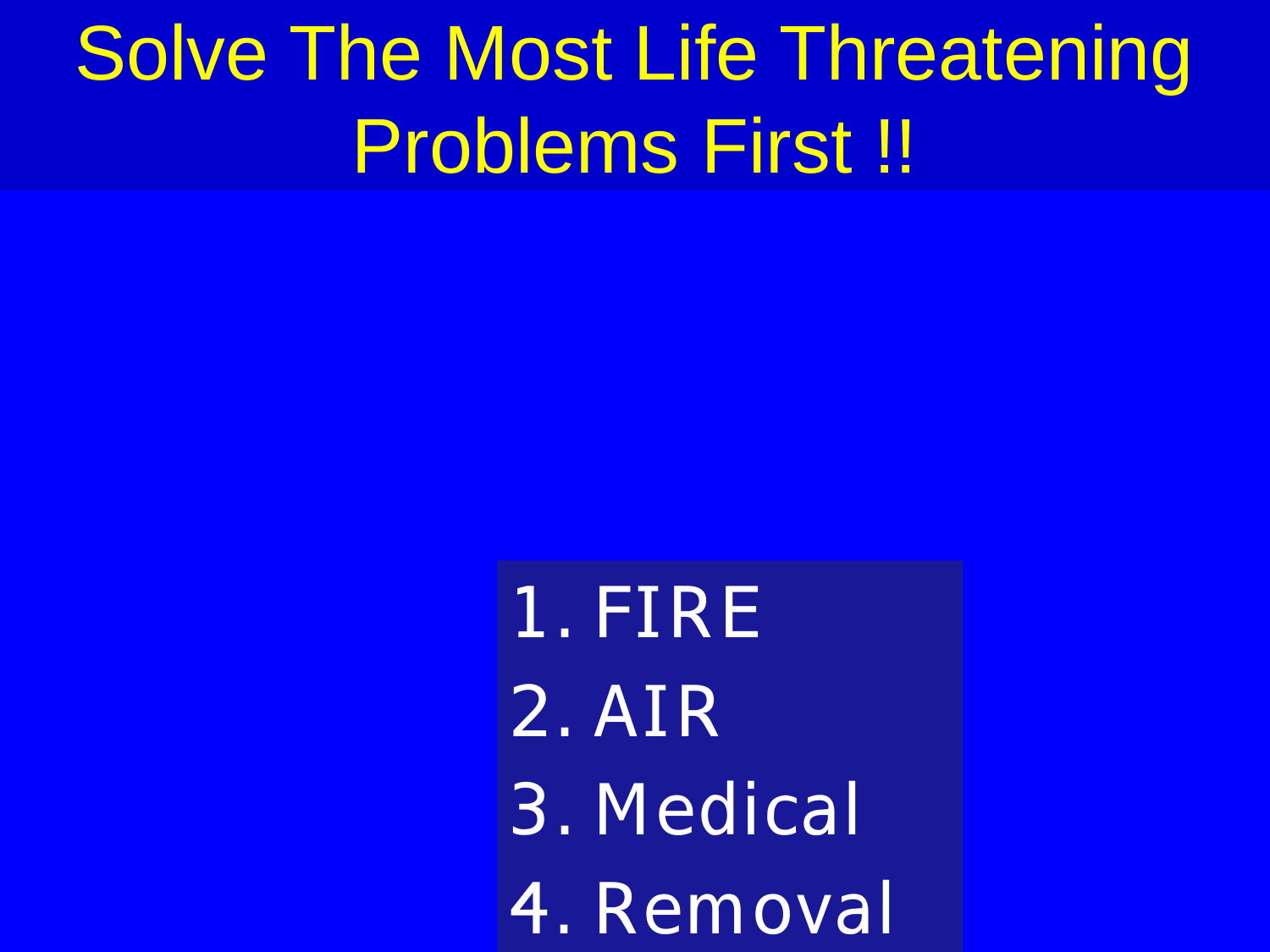

Solve The Most Life Threatening Problems First !!
FIRE
AIR
Medical
Removal